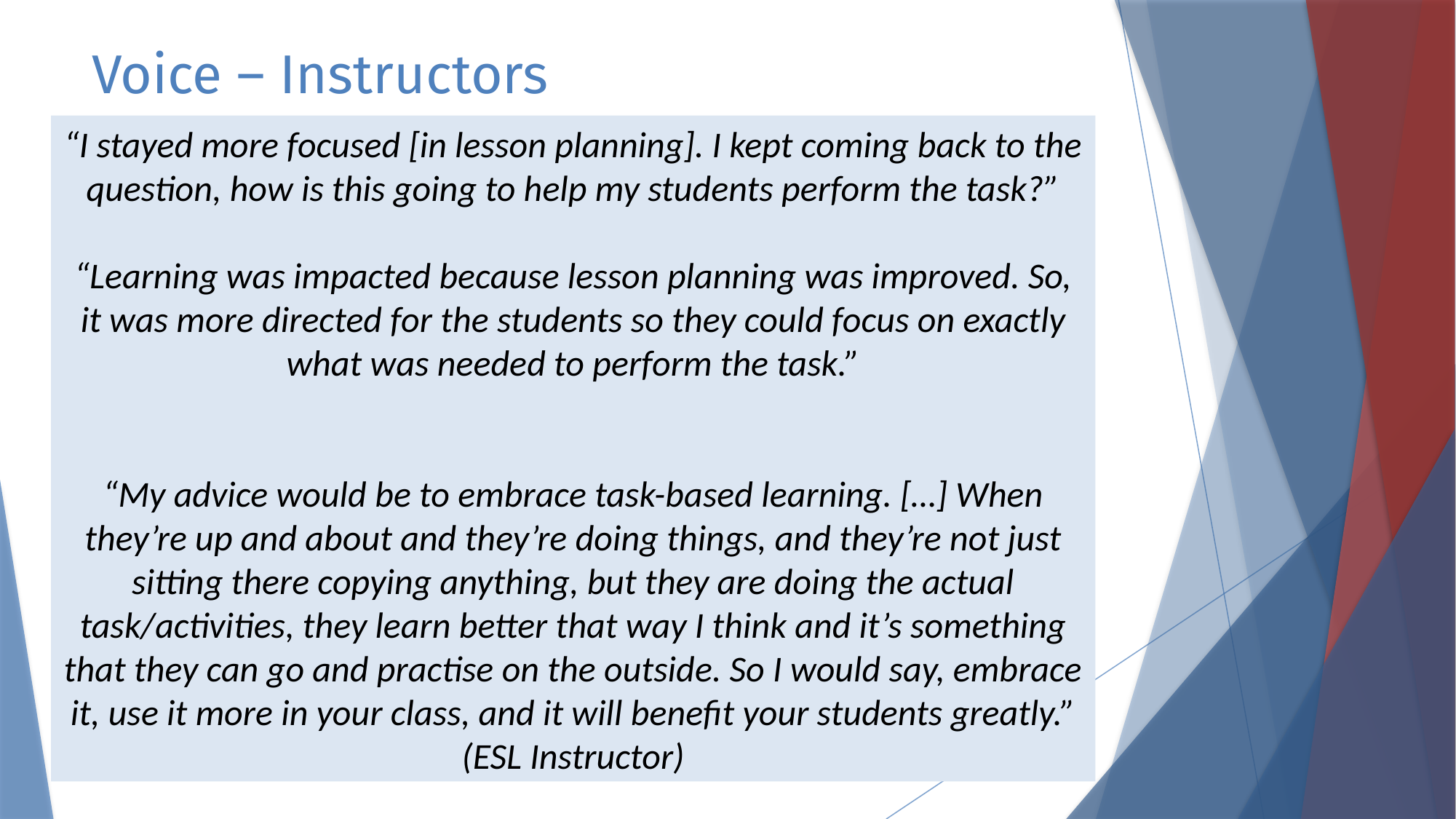

Voice – Instructors
“I stayed more focused [in lesson planning]. I kept coming back to the question, how is this going to help my students perform the task?”

“Learning was impacted because lesson planning was improved. So, it was more directed for the students so they could focus on exactly what was needed to perform the task.”

“My advice would be to embrace task-based learning. […] When they’re up and about and they’re doing things, and they’re not just sitting there copying anything, but they are doing the actual task/activities, they learn better that way I think and it’s something that they can go and practise on the outside. So I would say, embrace it, use it more in your class, and it will benefit your students greatly.” (ESL Instructor)